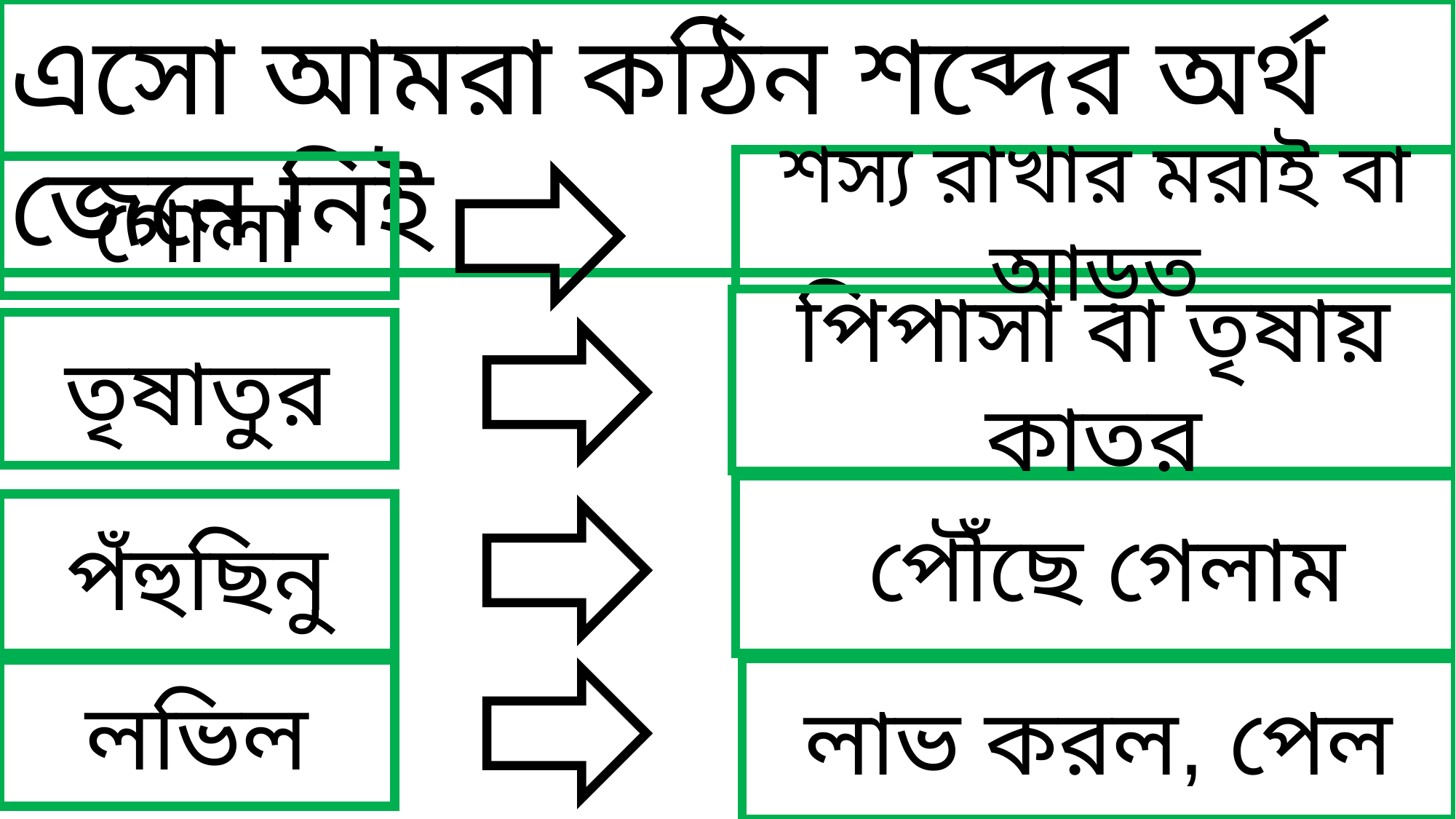

এসো আমরা কঠিন শব্দের অর্থ জেনে নিই
শস্য রাখার মরাই বা আড়ত
গোলা

পিপাসা বা তৃষায় কাতর
তৃষাতুর

 পৌঁছে গেলাম
পঁহুছিনু

লাভ করল, পেল
লভিল